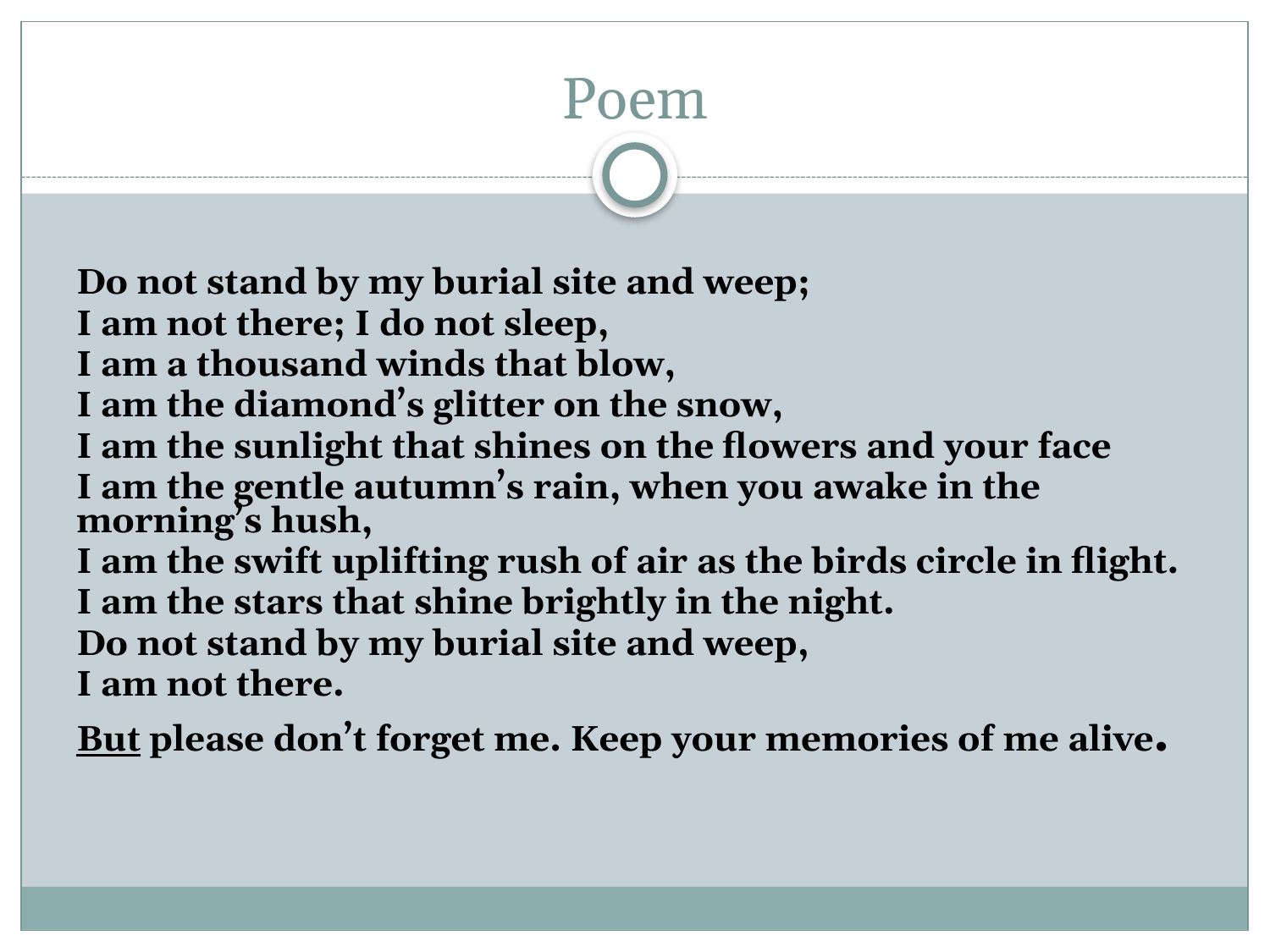

# Poem

Do not stand by my burial site and weep;
I am not there; I do not sleep,
I am a thousand winds that blow,
I am the diamond’s glitter on the snow,
I am the sunlight that shines on the flowers and your face
I am the gentle autumn’s rain, when you awake in the morning’s hush,
I am the swift uplifting rush of air as the birds circle in flight.
I am the stars that shine brightly in the night.
Do not stand by my burial site and weep,
I am not there.
But please don’t forget me. Keep your memories of me alive.